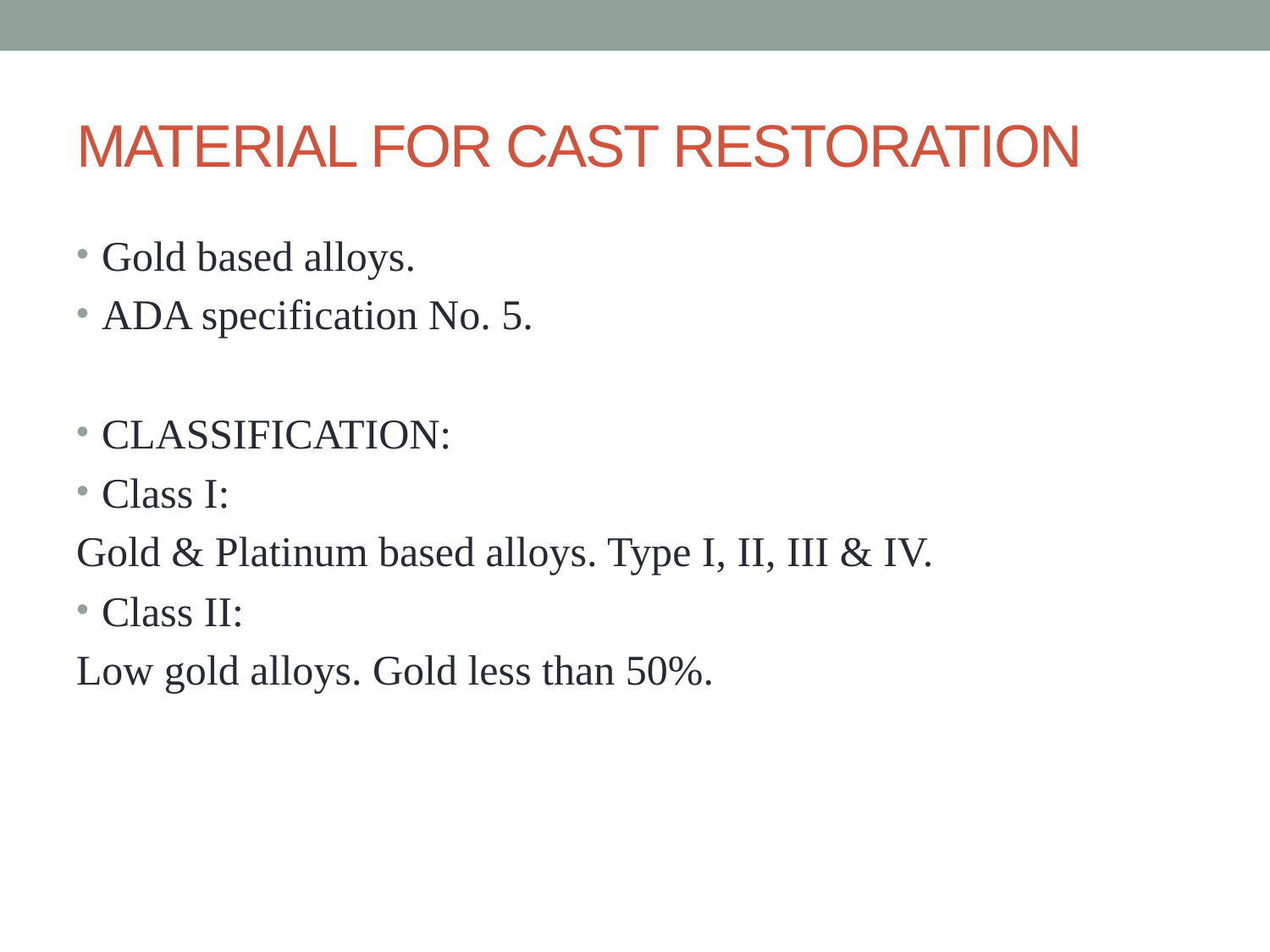

# MATERIAL FOR CAST RESTORATION
Gold based alloys.
ADA specification No. 5.

CLASSIFICATION:
Class I:
Gold & Platinum based alloys. Type I, II, III & IV.
Class II:
Low gold alloys. Gold less than 50%.